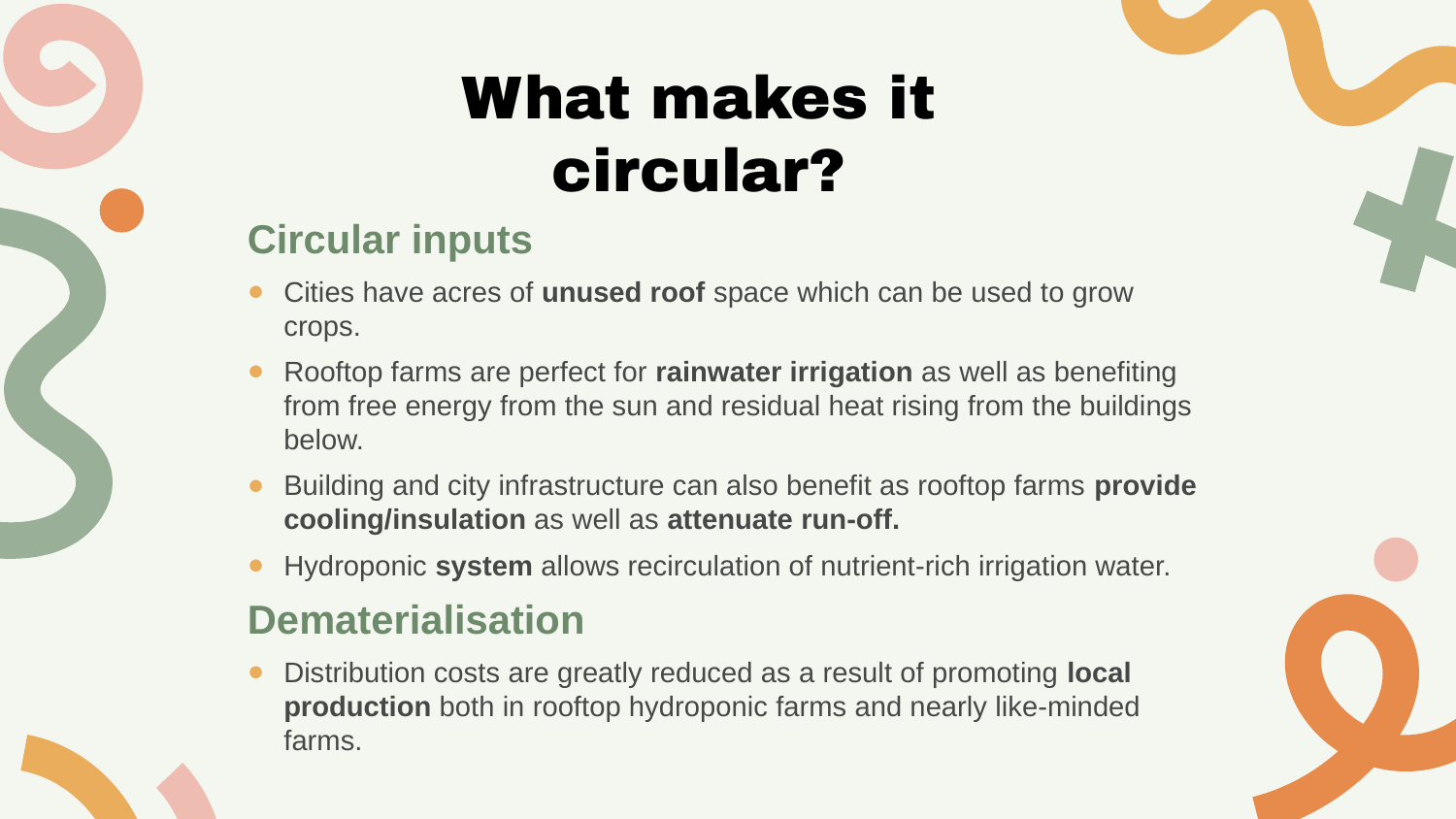

# What makes it circular?
Circular inputs
Cities have acres of unused roof space which can be used to grow crops.
Rooftop farms are perfect for rainwater irrigation as well as benefiting from free energy from the sun and residual heat rising from the buildings below.
Building and city infrastructure can also benefit as rooftop farms provide cooling/insulation as well as attenuate run-off.
Hydroponic system allows recirculation of nutrient-rich irrigation water.
Dematerialisation
Distribution costs are greatly reduced as a result of promoting local production both in rooftop hydroponic farms and nearly like-minded farms.